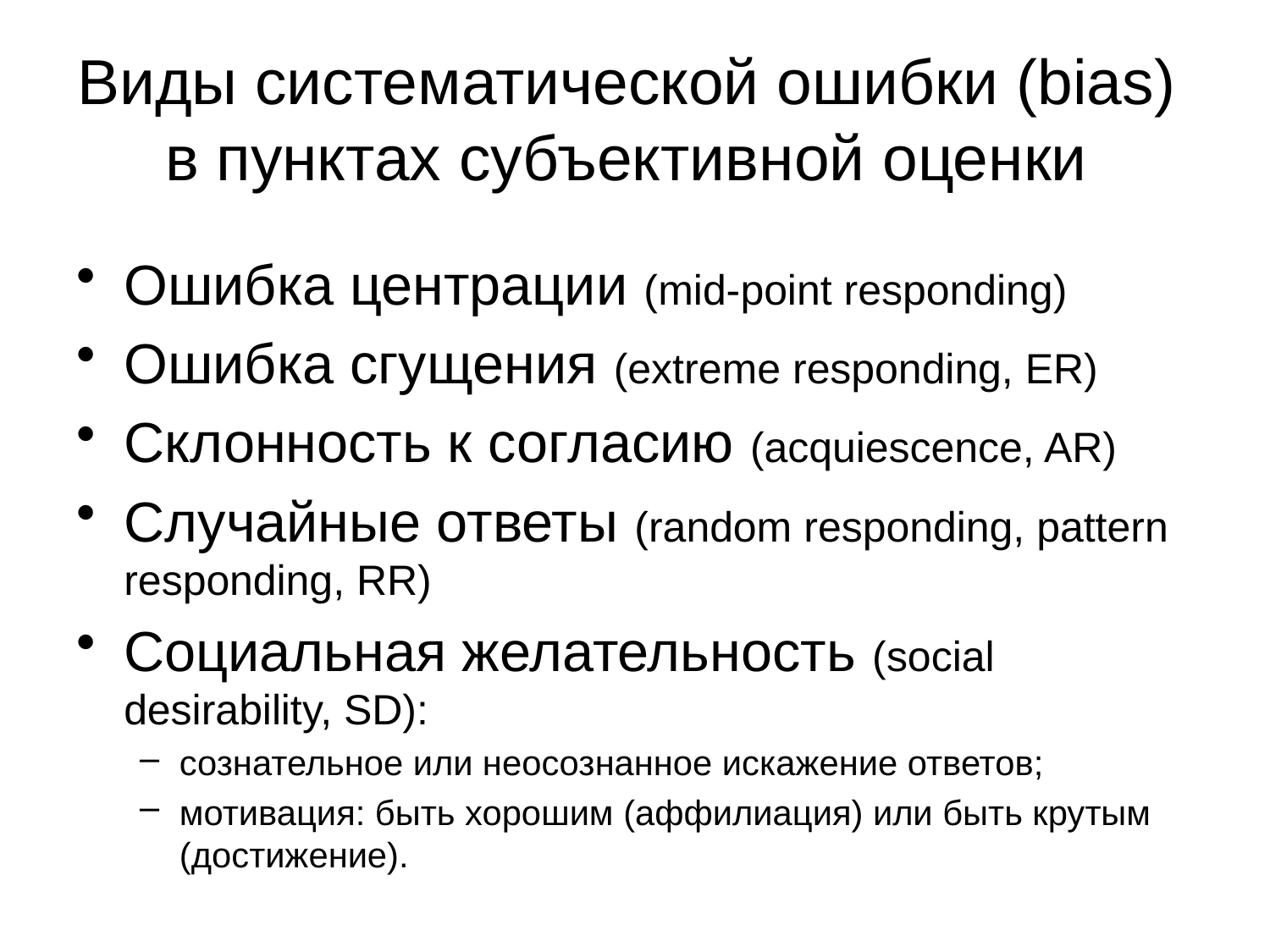

# Виды систематической ошибки (bias) в пунктах субъективной оценки
Ошибка центрации (mid-point responding)
Ошибка сгущения (extreme responding, ER)
Склонность к согласию (acquiescence, AR)
Случайные ответы (random responding, pattern responding, RR)
Социальная желательность (social desirability, SD):
сознательное или неосознанное искажение ответов;
мотивация: быть хорошим (аффилиация) или быть крутым (достижение).